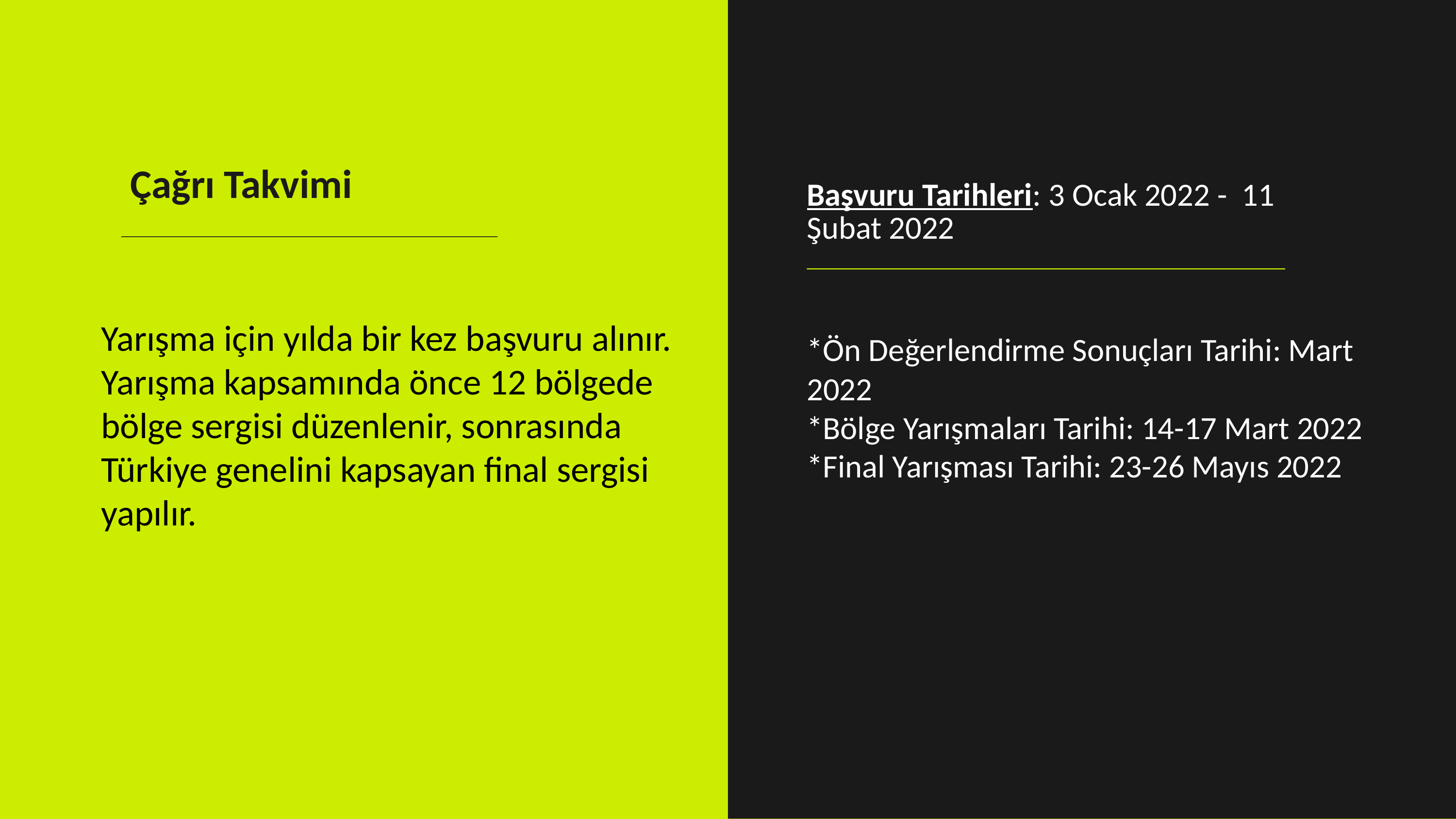

Çağrı Takvimi

Başvuru Tarihleri: 3 Ocak 2022 -  11 Şubat 2022

*Ön Değerlendirme Sonuçları Tarihi: Mart 2022
*Bölge Yarışmaları Tarihi: 14-17 Mart 2022
*Final Yarışması Tarihi: 23-26 Mayıs 2022

Yarışma için yılda bir kez başvuru alınır. Yarışma kapsamında önce 12 bölgede bölge sergisi düzenlenir, sonrasında Türkiye genelini kapsayan final sergisi yapılır.